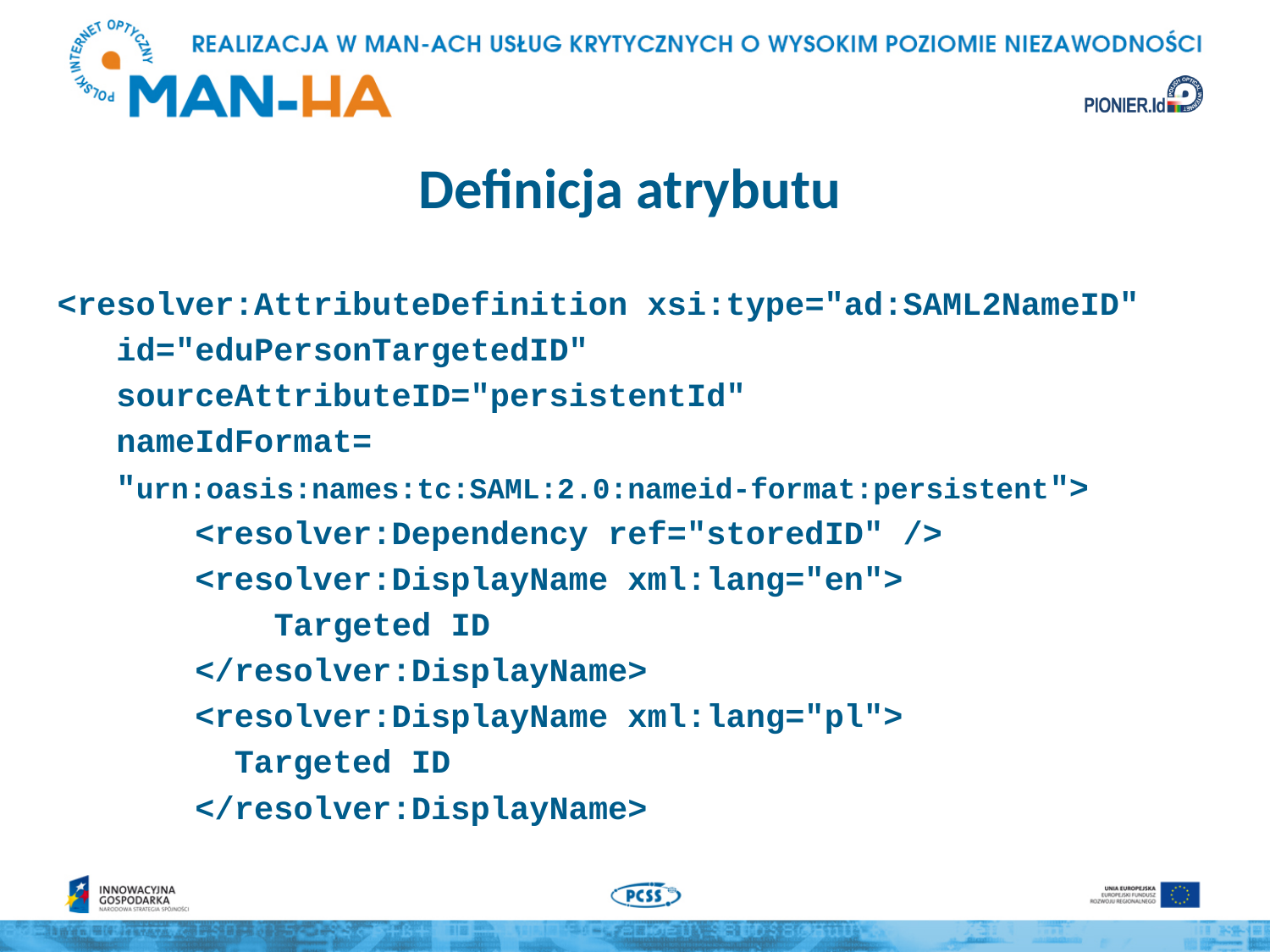

# Definicja atrybutu
 <resolver:AttributeDefinition xsi:type="ad:SAML2NameID"
    id="eduPersonTargetedID"
    sourceAttributeID="persistentId"
    nameIdFormat=
    "urn:oasis:names:tc:SAML:2.0:nameid-format:persistent">
        <resolver:Dependency ref="storedID" />
        <resolver:DisplayName xml:lang="en">
            Targeted ID
        </resolver:DisplayName>
        <resolver:DisplayName xml:lang="pl">
          Targeted ID
        </resolver:DisplayName>